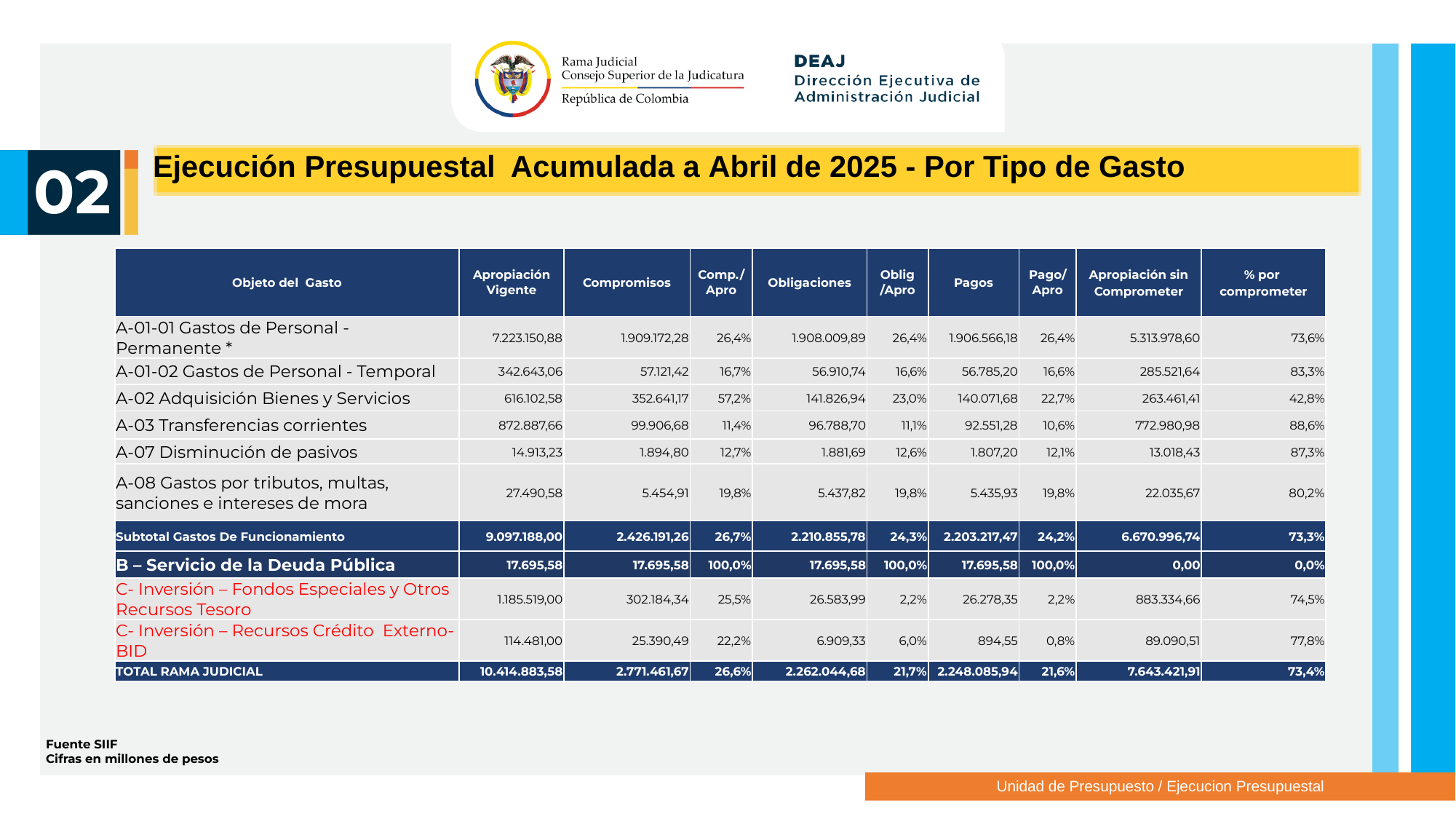

Ejecución Presupuestal  Acumulada a Abril de 2025 - Por Tipo de Gasto

02
| Objeto del Gasto | Apropiación Vigente | Compromisos | Comp./Apro | Obligaciones | Oblig /Apro | Pagos | Pago/Apro | Apropiación sin Comprometer | % por comprometer |
| --- | --- | --- | --- | --- | --- | --- | --- | --- | --- |
| A-01-01 Gastos de Personal - Permanente \* | 7.223.150,88 | 1.909.172,28 | 26,4% | 1.908.009,89 | 26,4% | 1.906.566,18 | 26,4% | 5.313.978,60 | 73,6% |
| A-01-02 Gastos de Personal - Temporal | 342.643,06 | 57.121,42 | 16,7% | 56.910,74 | 16,6% | 56.785,20 | 16,6% | 285.521,64 | 83,3% |
| A-02 Adquisición Bienes y Servicios | 616.102,58 | 352.641,17 | 57,2% | 141.826,94 | 23,0% | 140.071,68 | 22,7% | 263.461,41 | 42,8% |
| A-03 Transferencias corrientes | 872.887,66 | 99.906,68 | 11,4% | 96.788,70 | 11,1% | 92.551,28 | 10,6% | 772.980,98 | 88,6% |
| A-07 Disminución de pasivos | 14.913,23 | 1.894,80 | 12,7% | 1.881,69 | 12,6% | 1.807,20 | 12,1% | 13.018,43 | 87,3% |
| A-08 Gastos por tributos, multas, sanciones e intereses de mora | 27.490,58 | 5.454,91 | 19,8% | 5.437,82 | 19,8% | 5.435,93 | 19,8% | 22.035,67 | 80,2% |
| Subtotal Gastos De Funcionamiento | 9.097.188,00 | 2.426.191,26 | 26,7% | 2.210.855,78 | 24,3% | 2.203.217,47 | 24,2% | 6.670.996,74 | 73,3% |
| B – Servicio de la Deuda Pública | 17.695,58 | 17.695,58 | 100,0% | 17.695,58 | 100,0% | 17.695,58 | 100,0% | 0,00 | 0,0% |
| C- Inversión – Fondos Especiales y Otros Recursos Tesoro | 1.185.519,00 | 302.184,34 | 25,5% | 26.583,99 | 2,2% | 26.278,35 | 2,2% | 883.334,66 | 74,5% |
| C- Inversión – Recursos Crédito Externo- BID | 114.481,00 | 25.390,49 | 22,2% | 6.909,33 | 6,0% | 894,55 | 0,8% | 89.090,51 | 77,8% |
| TOTAL RAMA JUDICIAL | 10.414.883,58 | 2.771.461,67 | 26,6% | 2.262.044,68 | 21,7% | 2.248.085,94 | 21,6% | 7.643.421,91 | 73,4% |
Fuente SIIF
Cifras en millones de pesos

Unidad de Presupuesto / Ejecucion Presupuestal